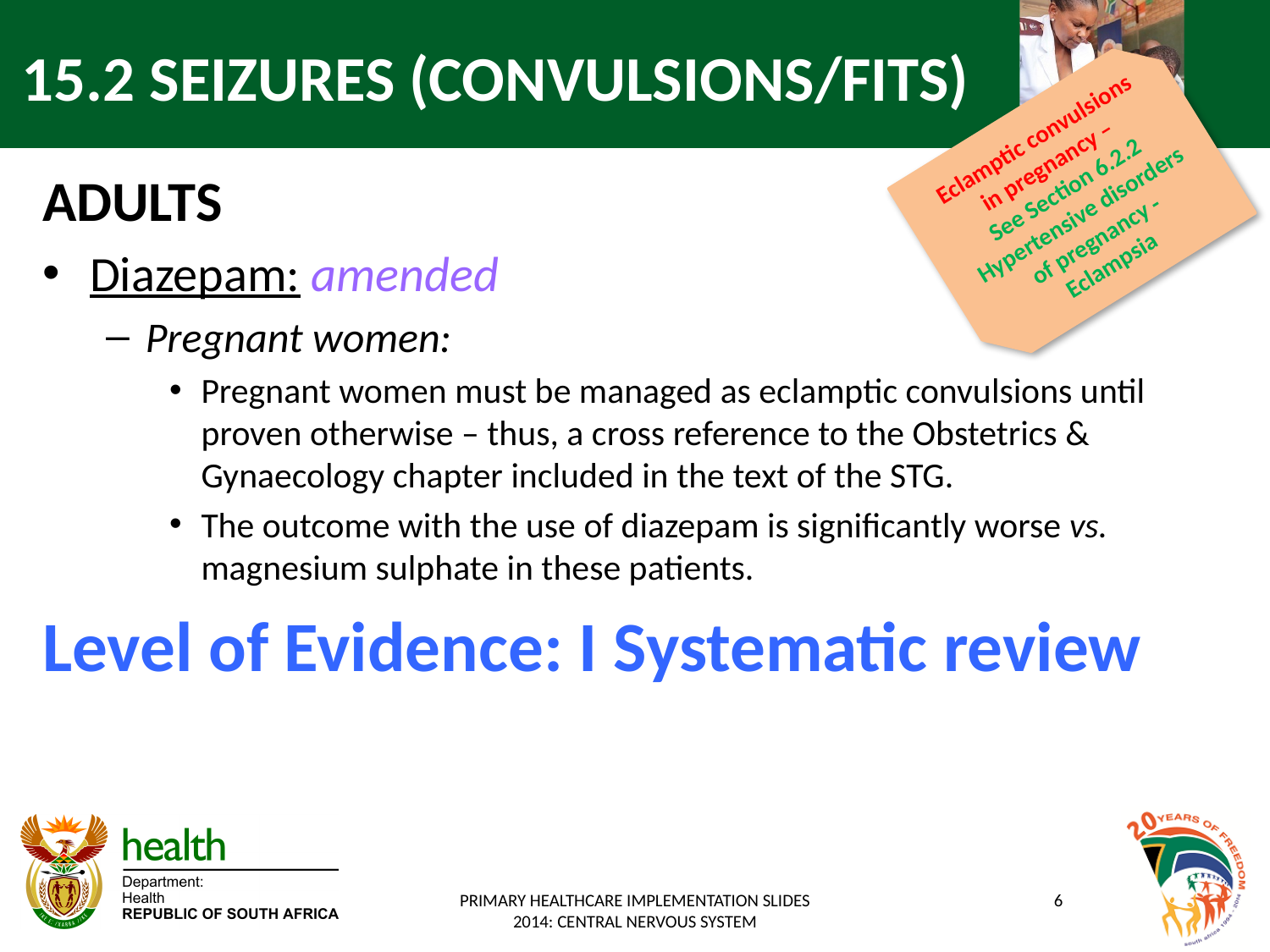

# 15.2 SEIZURES (CONVULSIONS/FITS)
Eclamptic convulsions in pregnancy –
See Section 6.2.2 Hypertensive disorders of pregnancy - Eclampsia
ADULTS
Diazepam: amended
Pregnant women:
Pregnant women must be managed as eclamptic convulsions until proven otherwise – thus, a cross reference to the Obstetrics & Gynaecology chapter included in the text of the STG.
The outcome with the use of diazepam is significantly worse vs. magnesium sulphate in these patients.
Level of Evidence: I Systematic review
PRIMARY HEALTHCARE IMPLEMENTATION SLIDES 2014: CENTRAL NERVOUS SYSTEM
6